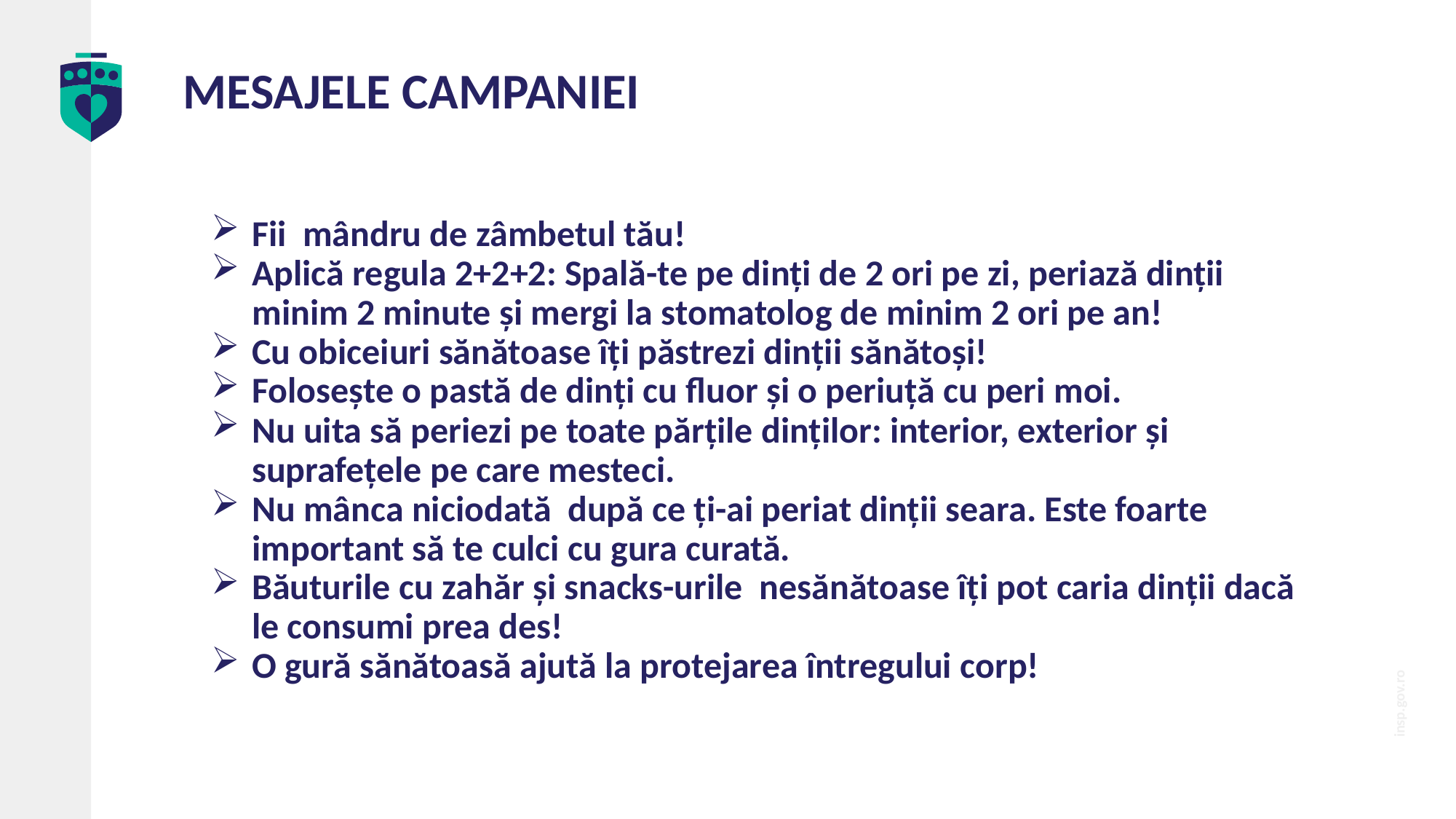

# MESAJELE CAMPANIEI
Fii  mândru de zâmbetul tău!
Aplică regula 2+2+2: Spală-te pe dinți de 2 ori pe zi, periază dinții minim 2 minute și mergi la stomatolog de minim 2 ori pe an!
Cu obiceiuri sănătoase îți păstrezi dinţii sănătoşi!
Folosește o pastă de dinți cu fluor și o periuță cu peri moi.
Nu uita să periezi pe toate părțile dinților: interior, exterior și suprafețele pe care mesteci.
Nu mânca niciodată  după ce ți-ai periat dinții seara. Este foarte important să te culci cu gura curată.
Băuturile cu zahăr și snacks-urile  nesănătoase îți pot caria dinții dacă le consumi prea des!
O gură sănătoasă ajută la protejarea întregului corp!